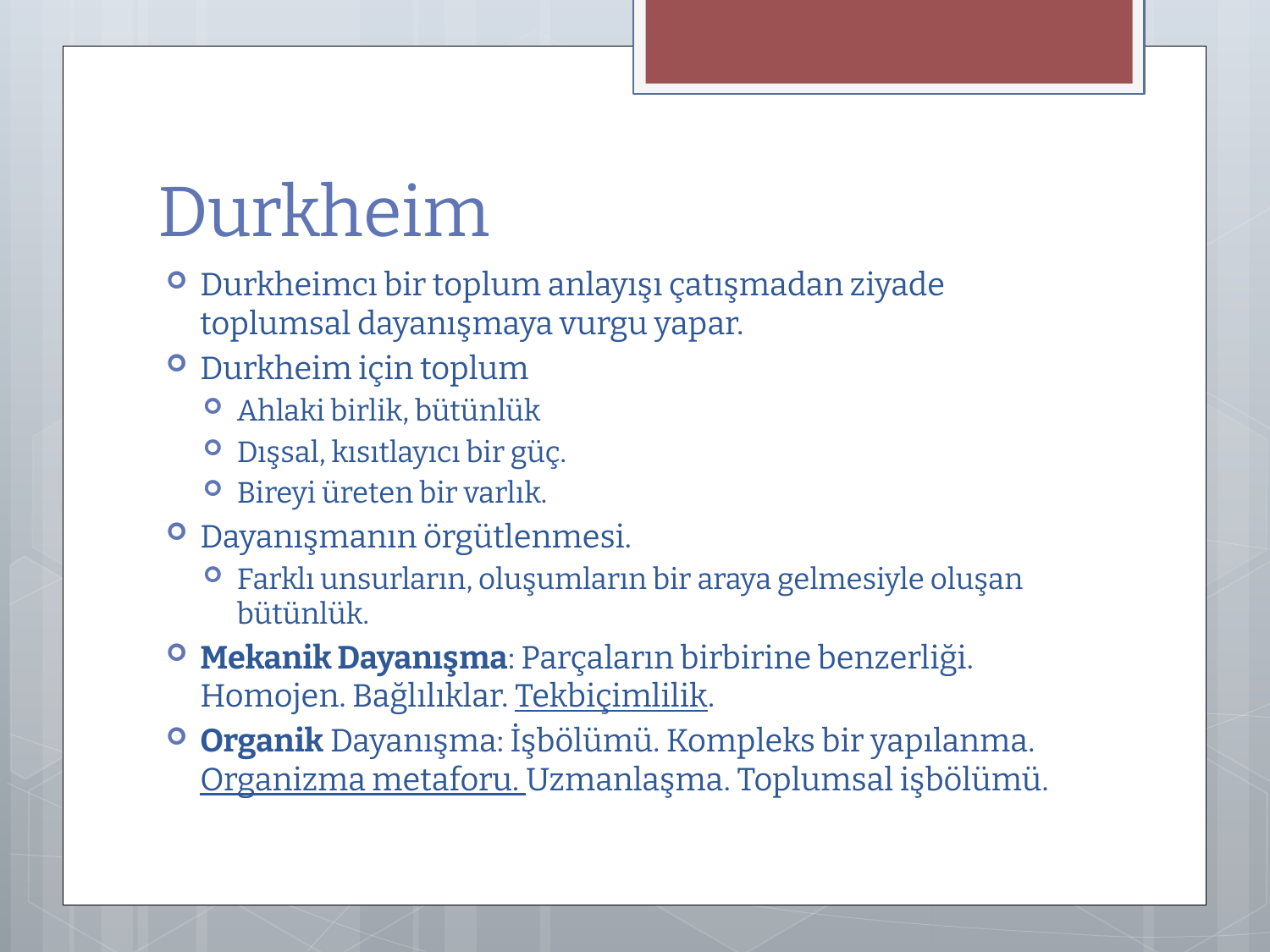

# Durkheim
Durkheimcı bir toplum anlayışı çatışmadan ziyade toplumsal dayanışmaya vurgu yapar.
Durkheim için toplum
Ahlaki birlik, bütünlük
Dışsal, kısıtlayıcı bir güç.
Bireyi üreten bir varlık.
Dayanışmanın örgütlenmesi.
Farklı unsurların, oluşumların bir araya gelmesiyle oluşan bütünlük.
Mekanik Dayanışma: Parçaların birbirine benzerliği. Homojen. Bağlılıklar. Tekbiçimlilik.
Organik Dayanışma: İşbölümü. Kompleks bir yapılanma. Organizma metaforu. Uzmanlaşma. Toplumsal işbölümü.